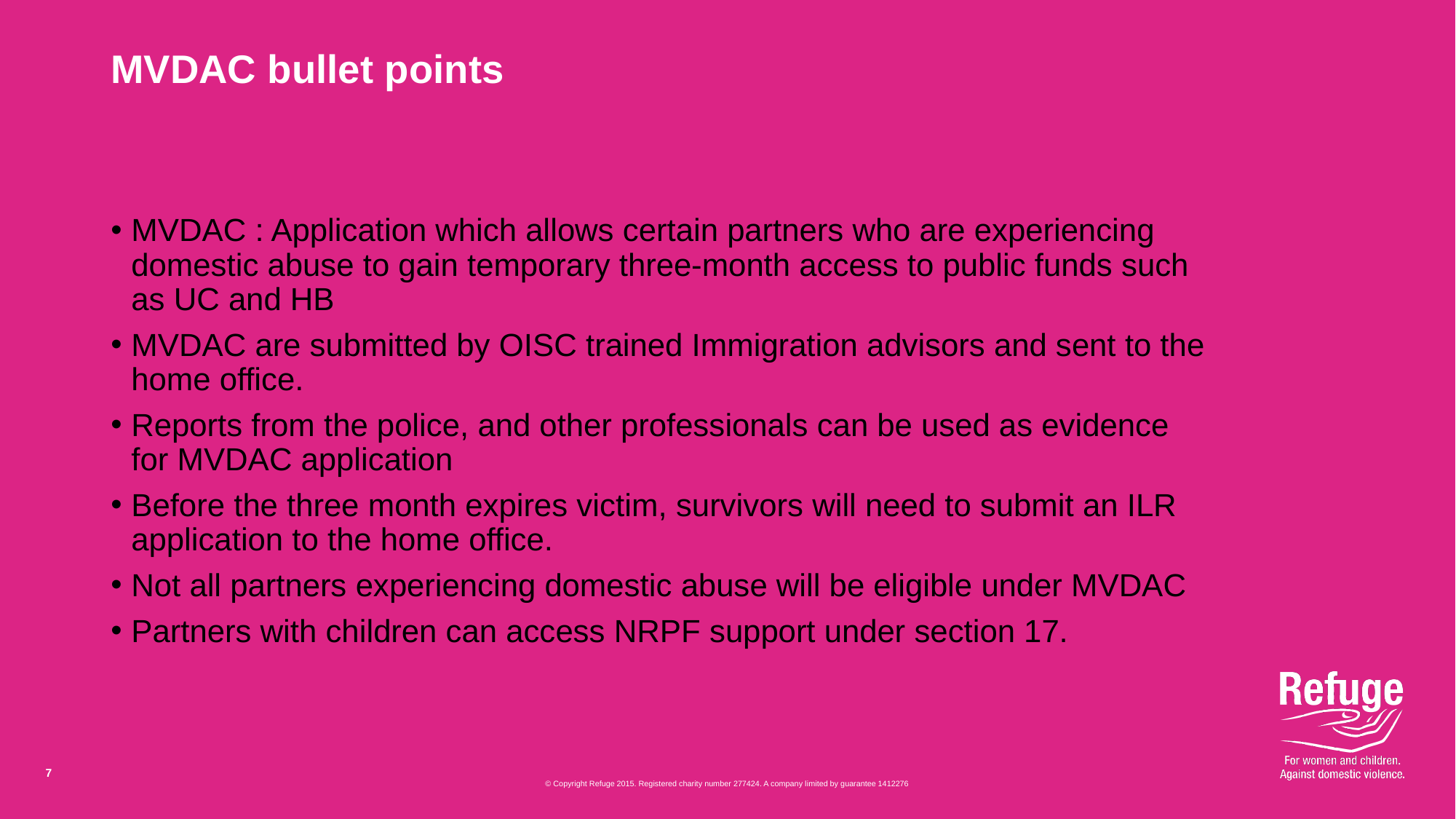

# MVDAC bullet points
MVDAC : Application which allows certain partners who are experiencing domestic abuse to gain temporary three-month access to public funds such as UC and HB
MVDAC are submitted by OISC trained Immigration advisors and sent to the home office.
Reports from the police, and other professionals can be used as evidence for MVDAC application
Before the three month expires victim, survivors will need to submit an ILR application to the home office.
Not all partners experiencing domestic abuse will be eligible under MVDAC
Partners with children can access NRPF support under section 17.
7